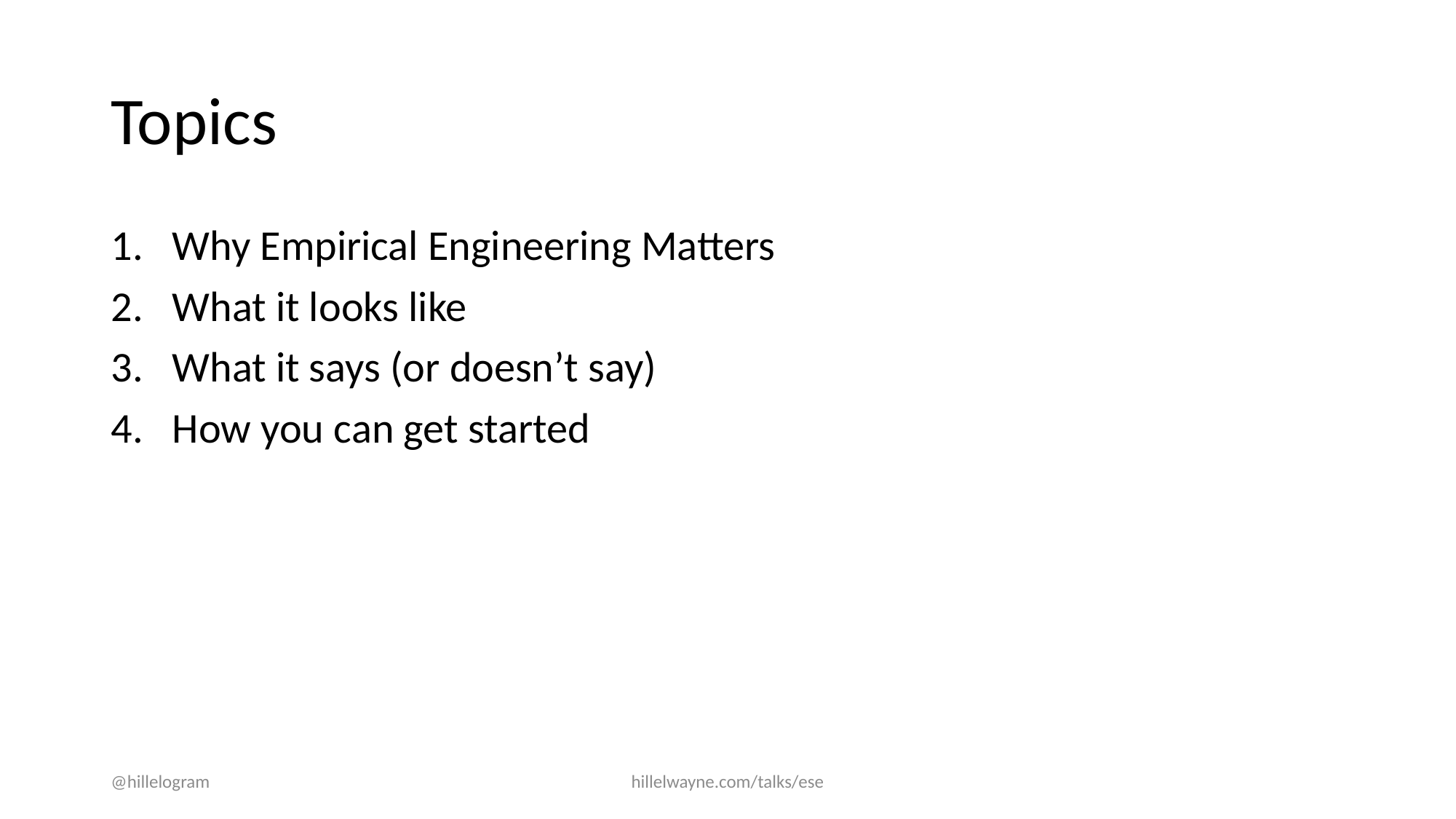

# Topics
Why Empirical Engineering Matters
What it looks like
What it says (or doesn’t say)
How you can get started
@hillelogram
hillelwayne.com/talks/ese